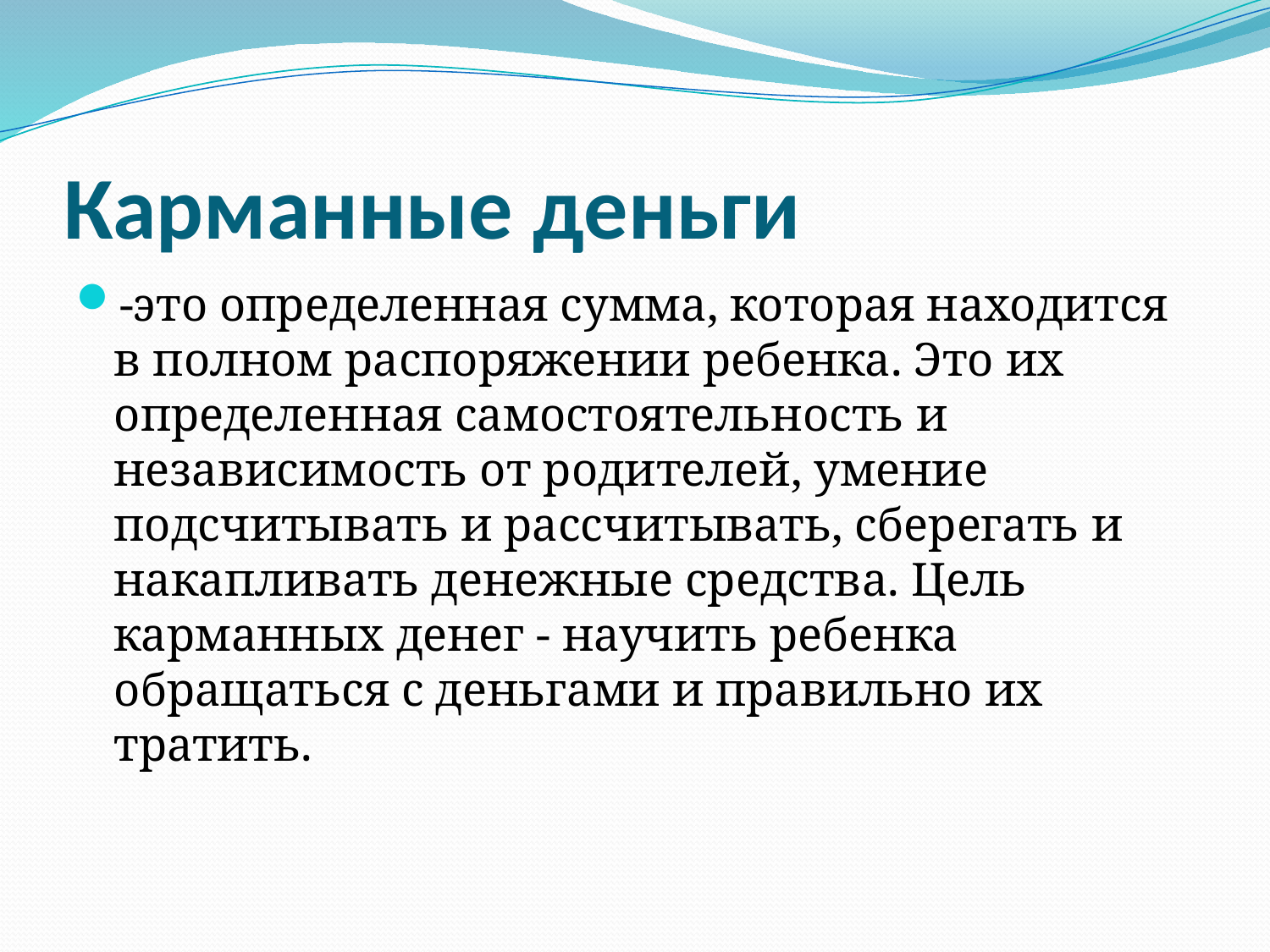

# Карманные деньги
-это определенная сумма, которая находится в полном распоряжении ребенка. Это их определенная самостоятельность и независимость от родителей, умение подсчитывать и рассчитывать, сберегать и накапливать денежные средства. Цель карманных денег - научить ребенка обращаться с деньгами и правильно их тратить.